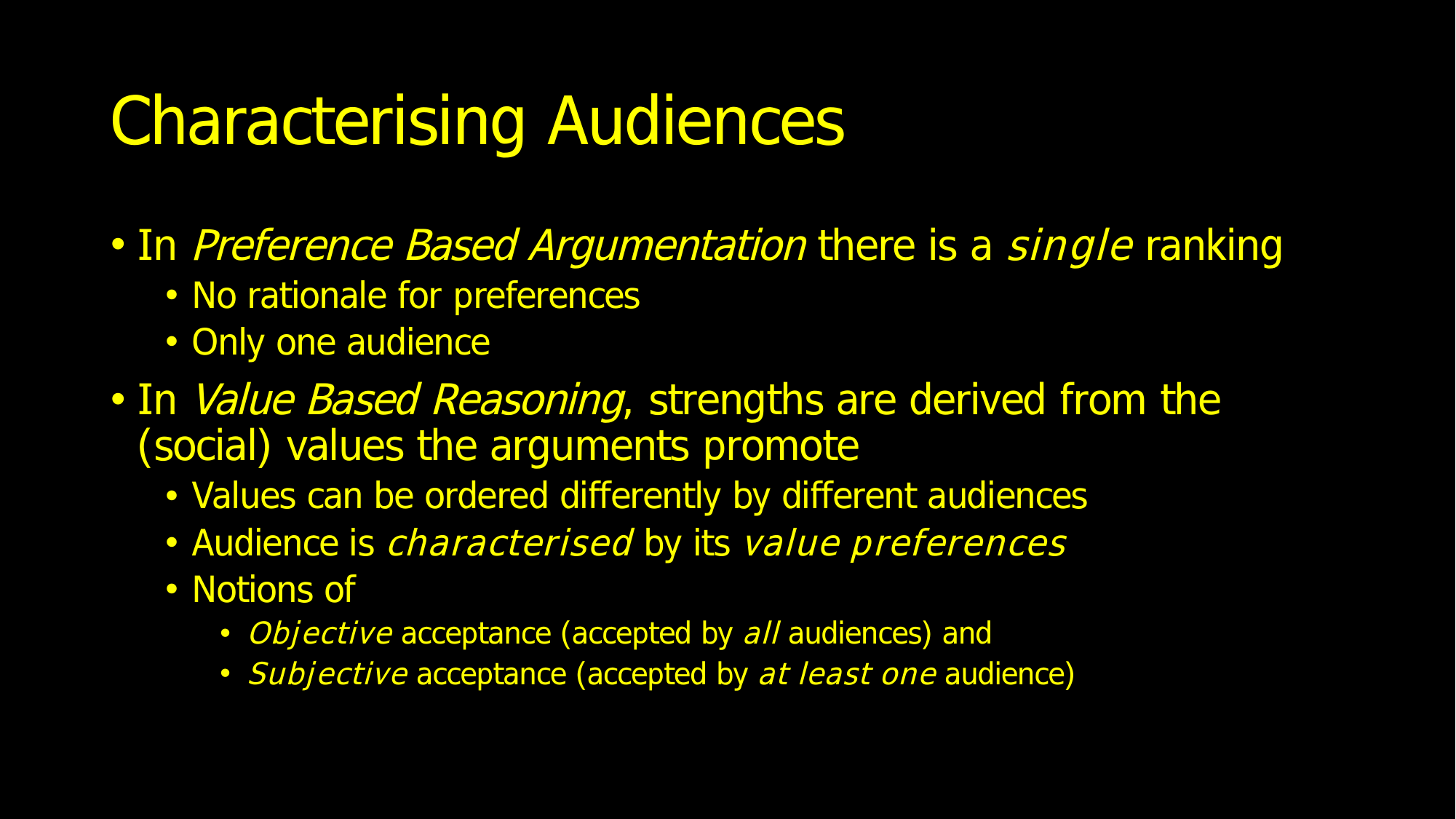

# Characterising Audiences
In Preference Based Argumentation there is a single ranking
No rationale for preferences
Only one audience
In Value Based Reasoning, strengths are derived from the (social) values the arguments promote
Values can be ordered differently by different audiences
Audience is characterised by its value preferences
Notions of
Objective acceptance (accepted by all audiences) and
Subjective acceptance (accepted by at least one audience)